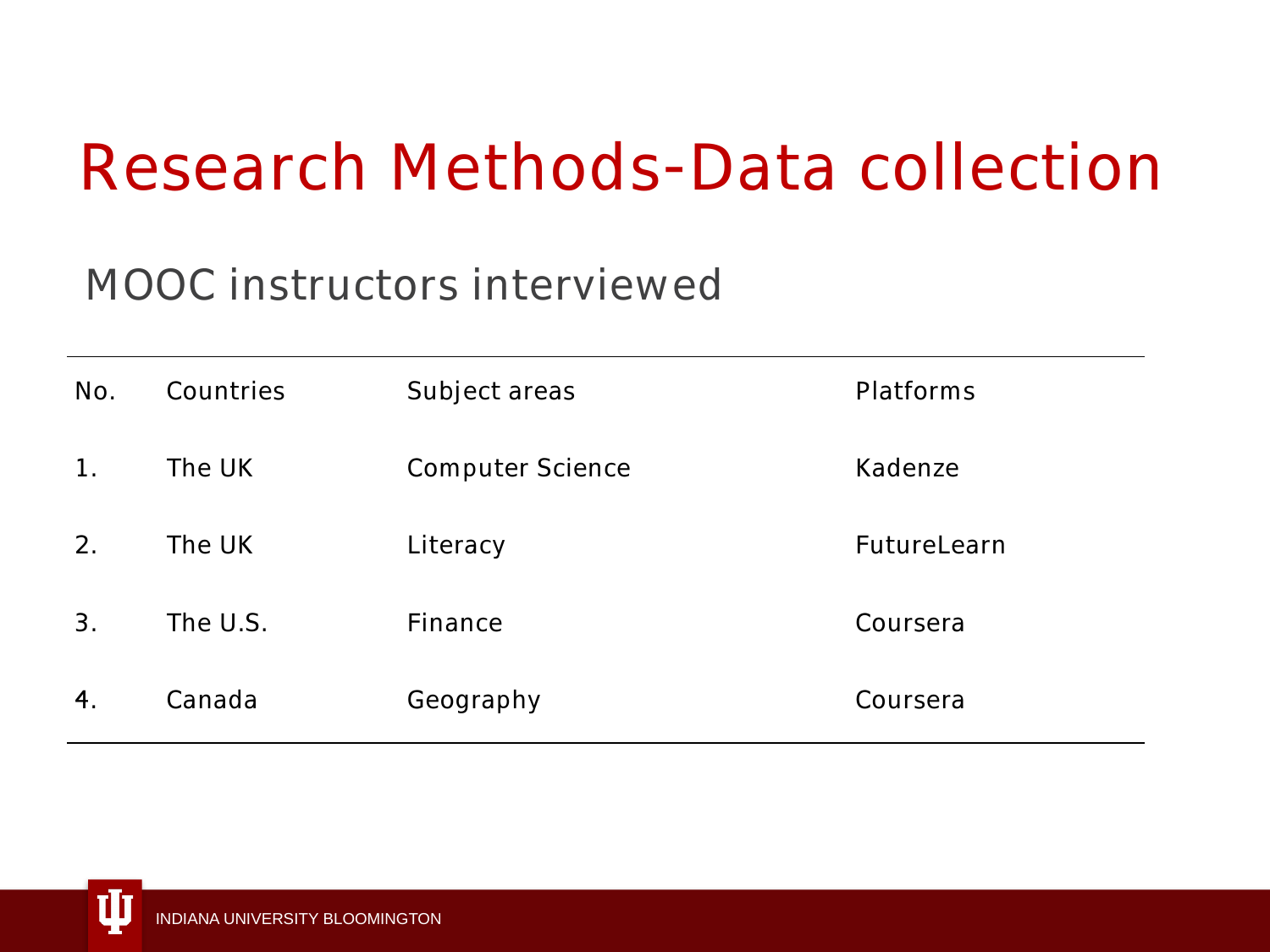

# Research Methods-Data collection
MOOC instructors interviewed

| No. | Countries | Subject areas | Platforms |
| --- | --- | --- | --- |
| 1. | The UK | Computer Science | Kadenze |
| 2. | The UK | Literacy | FutureLearn |
| 3. | The U.S. | Finance | Coursera |
| 4. | Canada | Geography | Coursera |